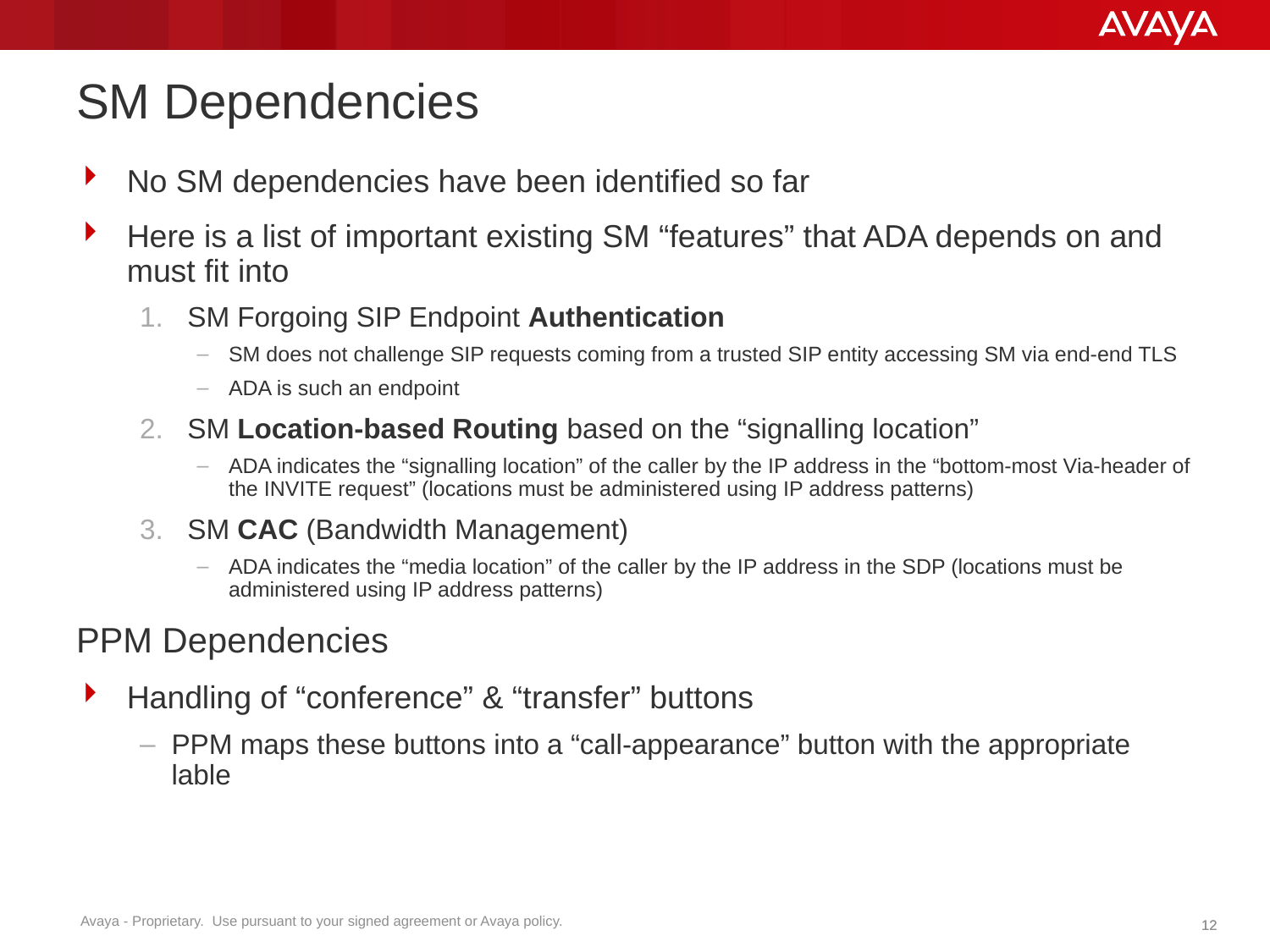

# SM Dependencies
No SM dependencies have been identified so far
Here is a list of important existing SM “features” that ADA depends on and must fit into
SM Forgoing SIP Endpoint Authentication
SM does not challenge SIP requests coming from a trusted SIP entity accessing SM via end-end TLS
ADA is such an endpoint
SM Location-based Routing based on the “signalling location”
ADA indicates the “signalling location” of the caller by the IP address in the “bottom-most Via-header of the INVITE request” (locations must be administered using IP address patterns)
SM CAC (Bandwidth Management)
ADA indicates the “media location” of the caller by the IP address in the SDP (locations must be administered using IP address patterns)
PPM Dependencies
Handling of “conference” & “transfer” buttons
PPM maps these buttons into a “call-appearance” button with the appropriate lable